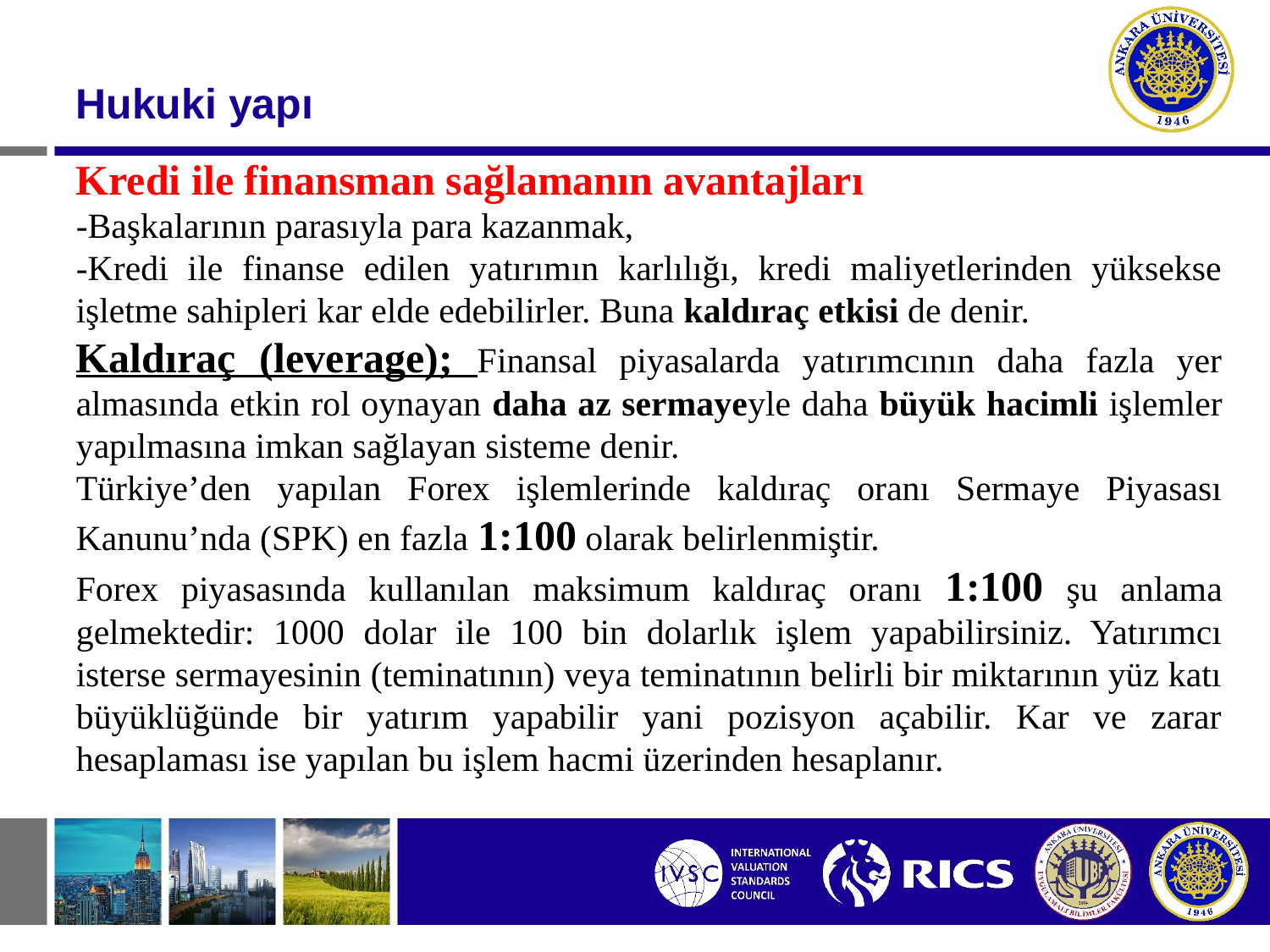

#
Hukuki yapı
Kredi ile finansman sağlamanın avantajları
-Başkalarının parasıyla para kazanmak,
-Kredi ile finanse edilen yatırımın karlılığı, kredi maliyetlerinden yüksekse işletme sahipleri kar elde edebilirler. Buna kaldıraç etkisi de denir.
Kaldıraç (leverage); Finansal piyasalarda yatırımcının daha fazla yer almasında etkin rol oynayan daha az sermayeyle daha büyük hacimli işlemler yapılmasına imkan sağlayan sisteme denir.
Türkiye’den yapılan Forex işlemlerinde kaldıraç oranı Sermaye Piyasası Kanunu’nda (SPK) en fazla 1:100 olarak belirlenmiştir.
Forex piyasasında kullanılan maksimum kaldıraç oranı 1:100 şu anlama gelmektedir: 1000 dolar ile 100 bin dolarlık işlem yapabilirsiniz. Yatırımcı isterse sermayesinin (teminatının) veya teminatının belirli bir miktarının yüz katı büyüklüğünde bir yatırım yapabilir yani pozisyon açabilir. Kar ve zarar hesaplaması ise yapılan bu işlem hacmi üzerinden hesaplanır.